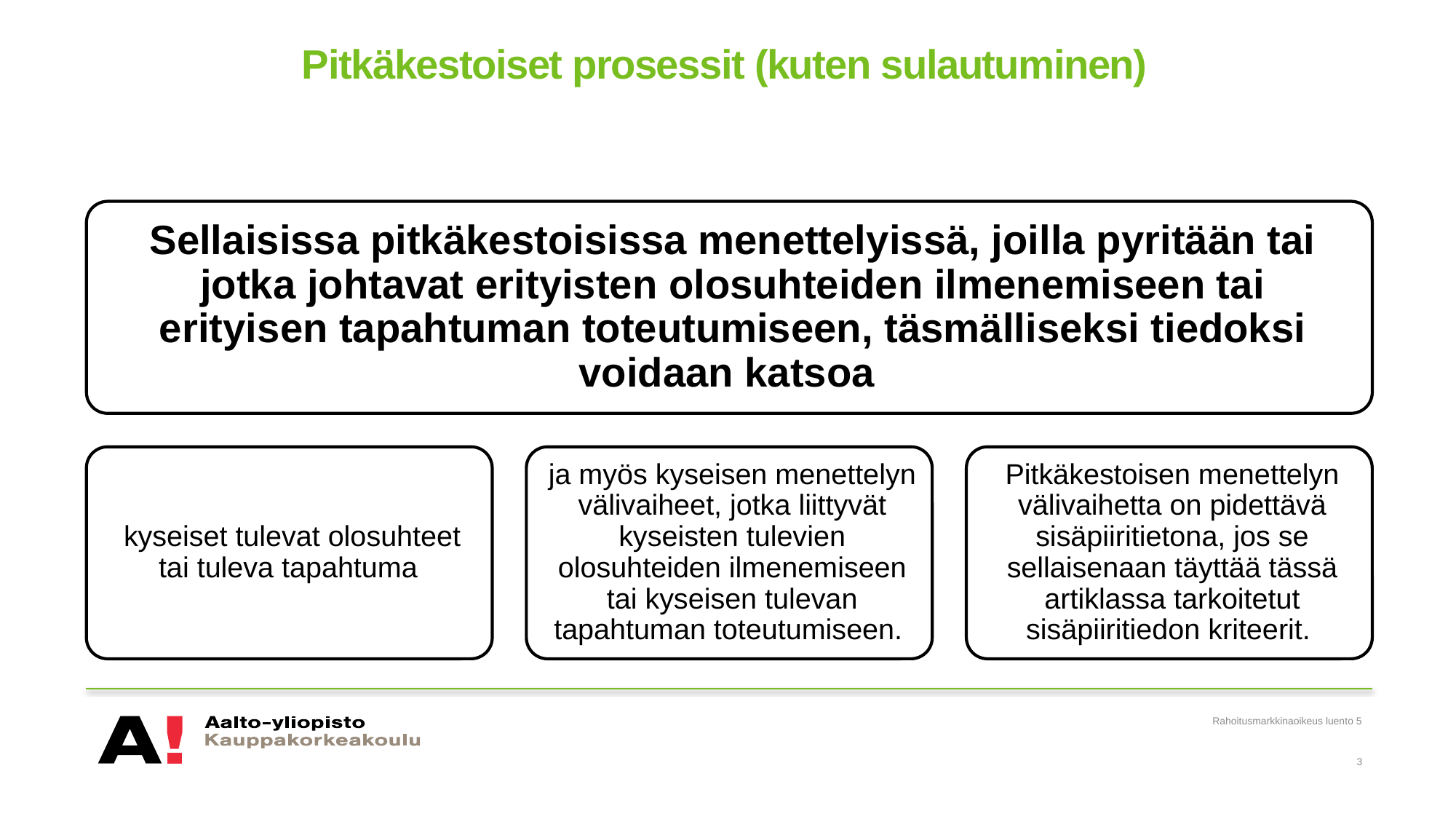

# Pitkäkestoiset prosessit (kuten sulautuminen)
Sellaisissa pitkäkestoisissa menettelyissä, joilla pyritään tai jotka johtavat erityisten olosuhteiden ilmenemiseen tai erityisen tapahtuman toteutumiseen, täsmälliseksi tiedoksi voidaan katsoa
kyseiset tulevat olosuhteet tai tuleva tapahtuma
ja myös kyseisen menettelyn välivaiheet, jotka liittyvät kyseisten tulevien olosuhteiden ilmenemiseen tai kyseisen tulevan tapahtuman toteutumiseen.
Pitkäkestoisen menettelyn välivaihetta on pidettävä sisäpiiritietona, jos se sellaisenaan täyttää tässä artiklassa tarkoitetut sisäpiiritiedon kriteerit.
Rahoitusmarkkinaoikeus luento 5
3